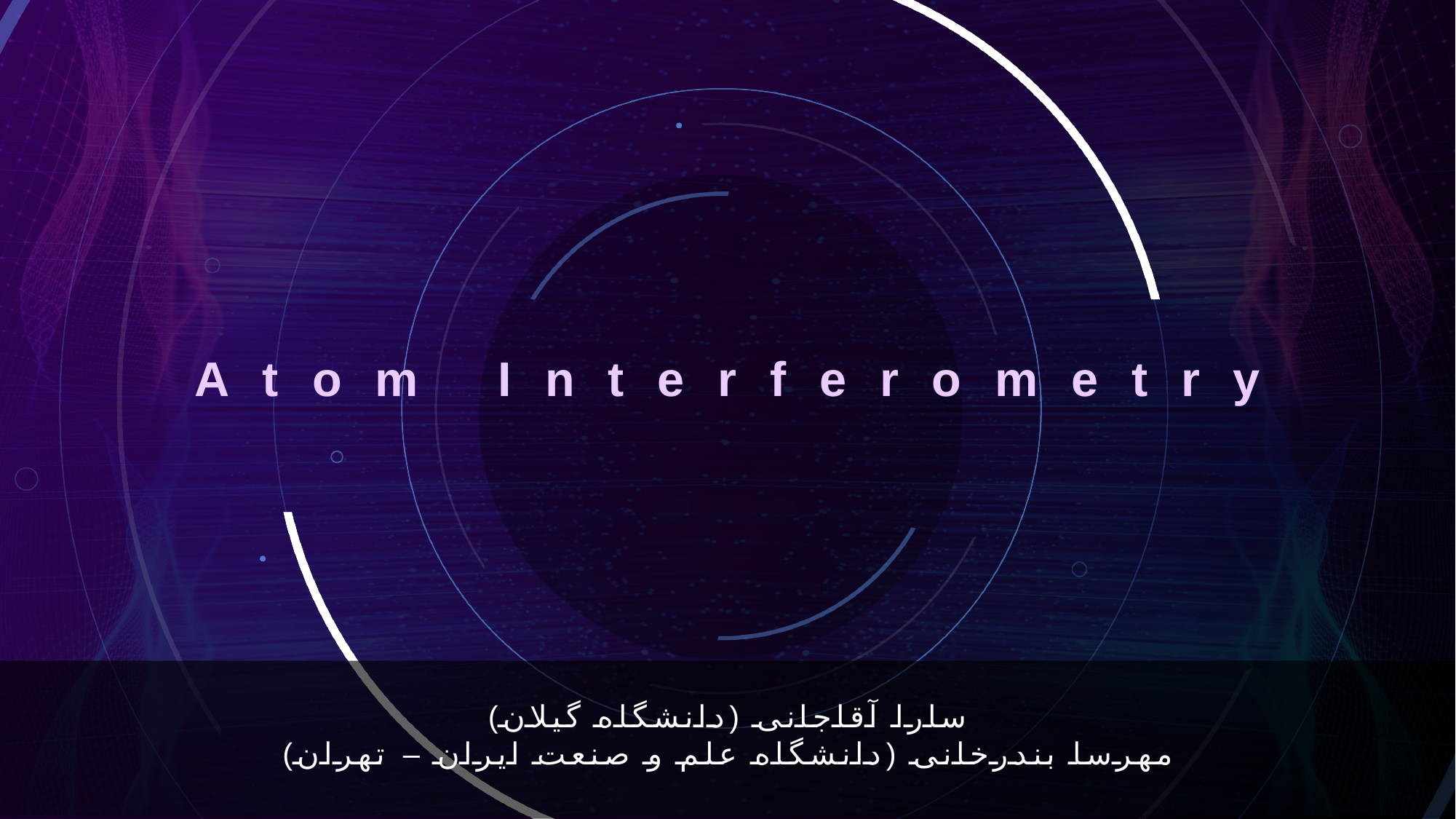

# Atom Interferometry
سارا آقاجانی (دانشگاه گیلان)
مهرسا بندرخانی (دانشگاه علم و صنعت ایران – تهران)